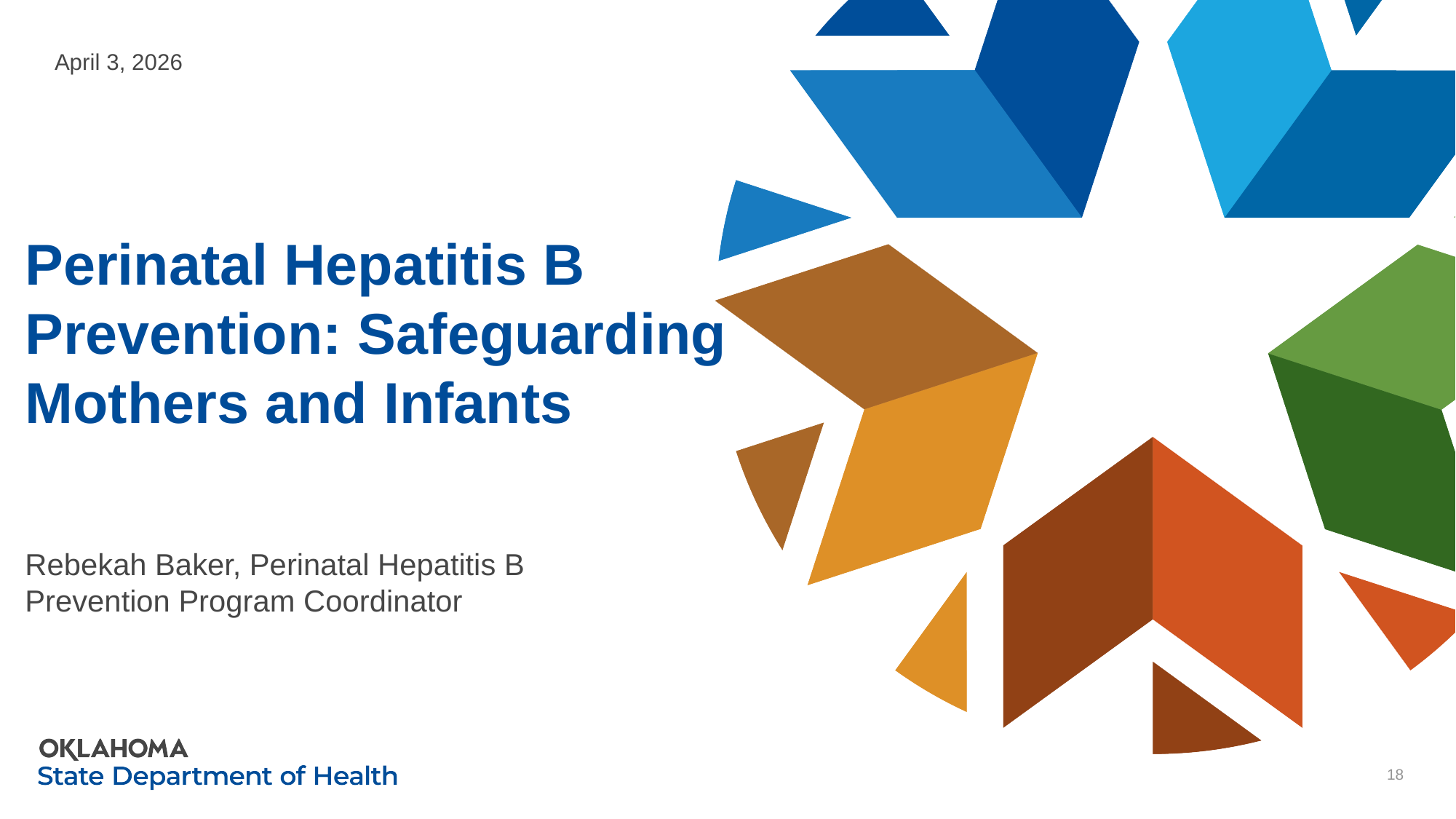

April 3, 2026
# Perinatal Hepatitis B Prevention: Safeguarding Mothers and Infants
Rebekah Baker, Perinatal Hepatitis B Prevention Program Coordinator
18